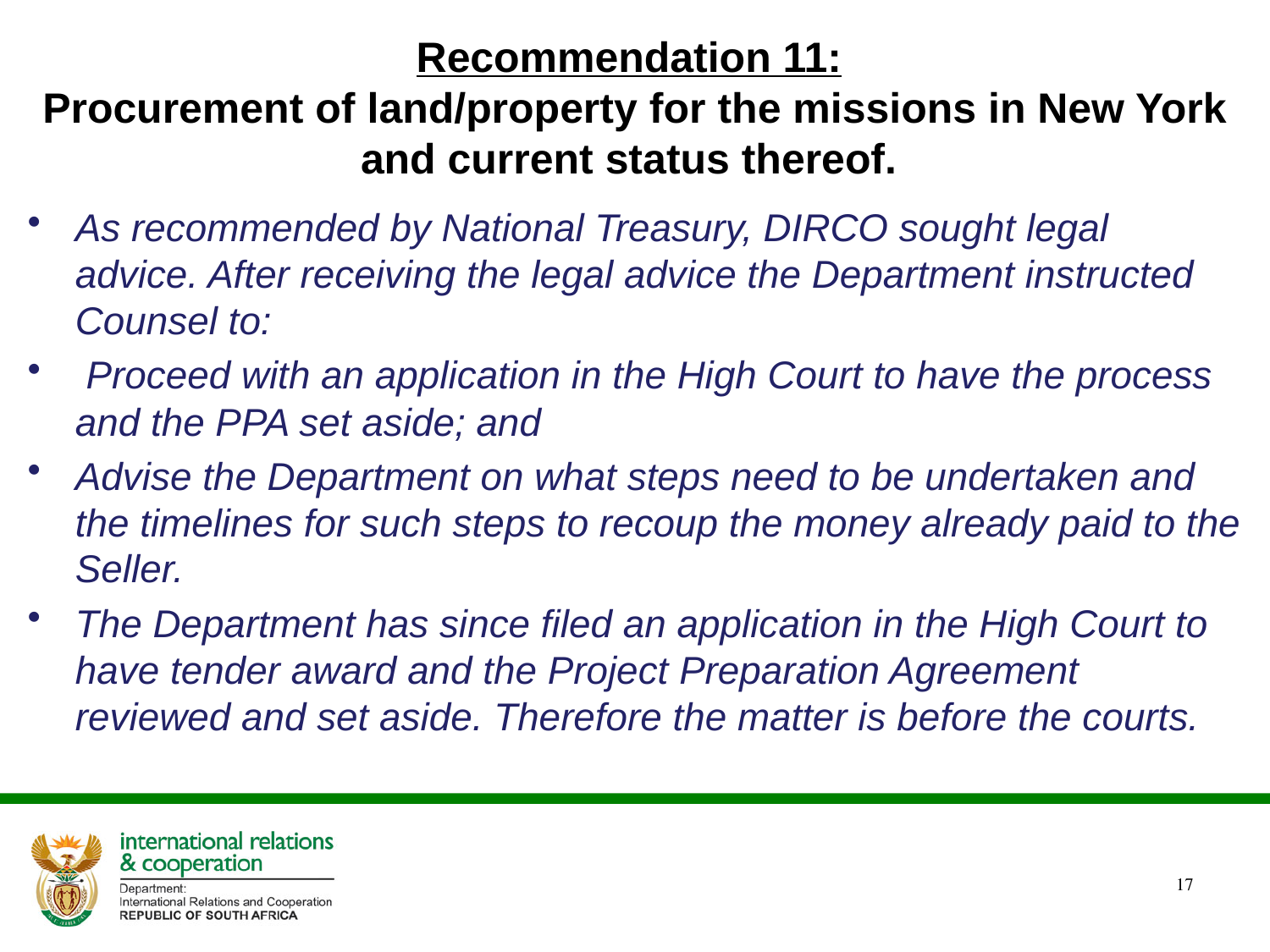

# Recommendation 11: Procurement of land/property for the missions in New York and current status thereof.
As recommended by National Treasury, DIRCO sought legal advice. After receiving the legal advice the Department instructed Counsel to:
 Proceed with an application in the High Court to have the process and the PPA set aside; and
Advise the Department on what steps need to be undertaken and the timelines for such steps to recoup the money already paid to the Seller.
The Department has since filed an application in the High Court to have tender award and the Project Preparation Agreement reviewed and set aside. Therefore the matter is before the courts.

17